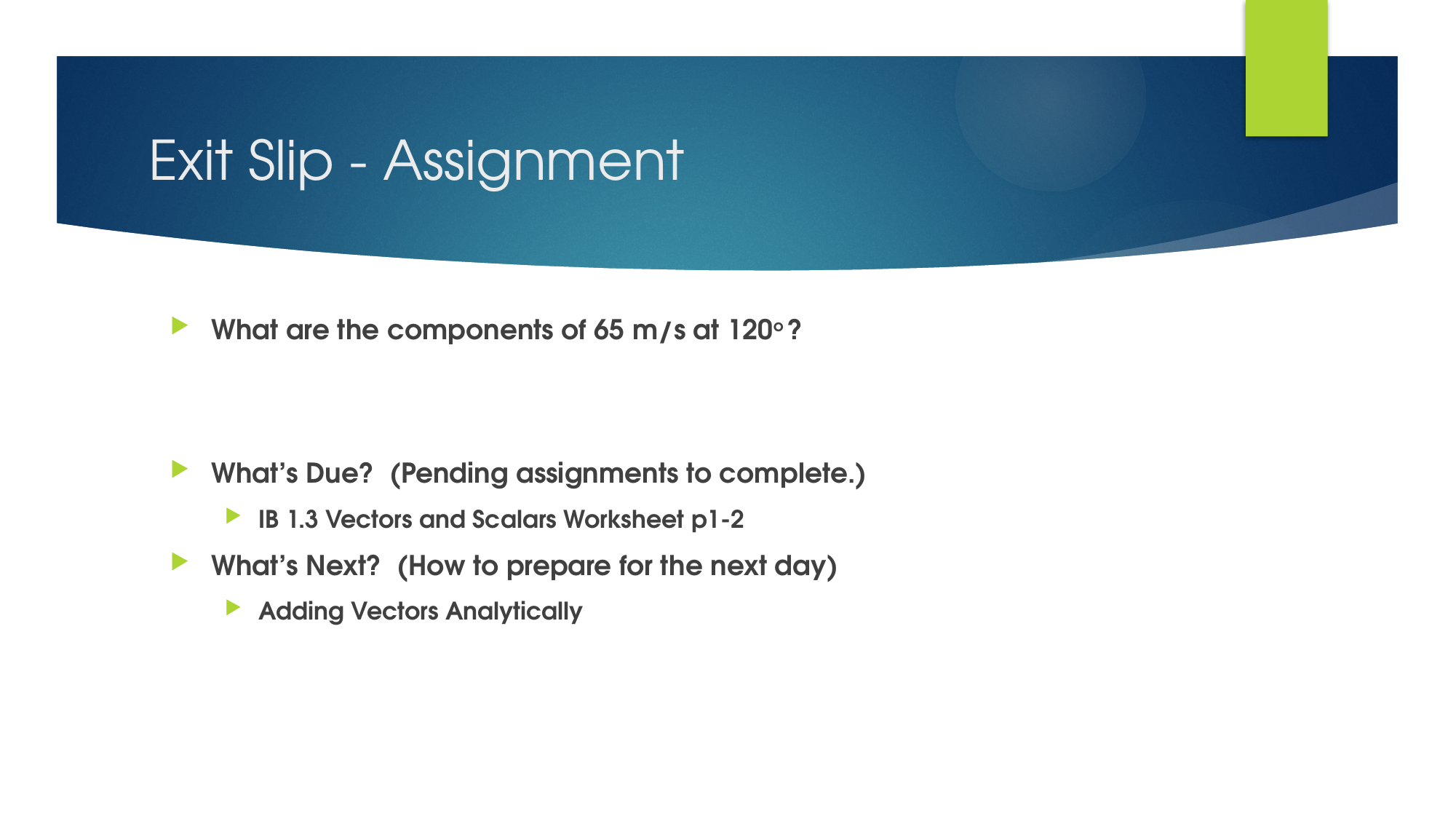

# Exit Slip - Assignment
What are the components of 65 m/s at 120o ?

What’s Due?  (Pending assignments to complete.)
IB 1.3 Vectors and Scalars Worksheet p1-2
What’s Next?  (How to prepare for the next day)
Adding Vectors Analytically